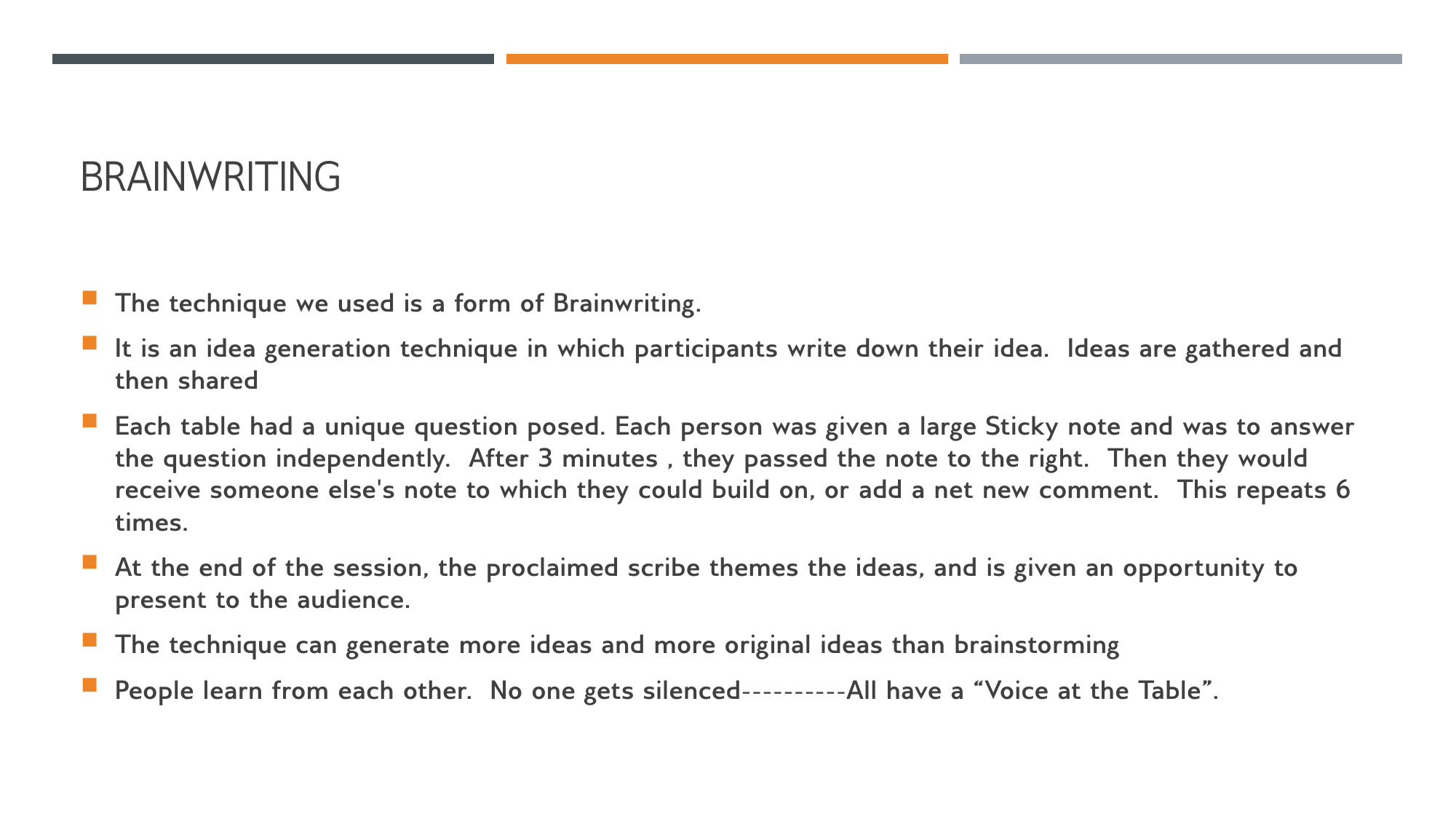

# Brainwriting
The technique we used is a form of Brainwriting.
It is an idea generation technique in which participants write down their idea.  Ideas are gathered and then shared
Each table had a unique question posed. Each person was given a large Sticky note and was to answer the question independently.  After 3 minutes , they passed the note to the right.  Then they would receive someone else's note to which they could build on, or add a net new comment.  This repeats 6 times.
At the end of the session, the proclaimed scribe themes the ideas, and is given an opportunity to present to the audience.
The technique can generate more ideas and more original ideas than brainstorming
People learn from each other.  No one gets silenced----------All have a “Voice at the Table”.